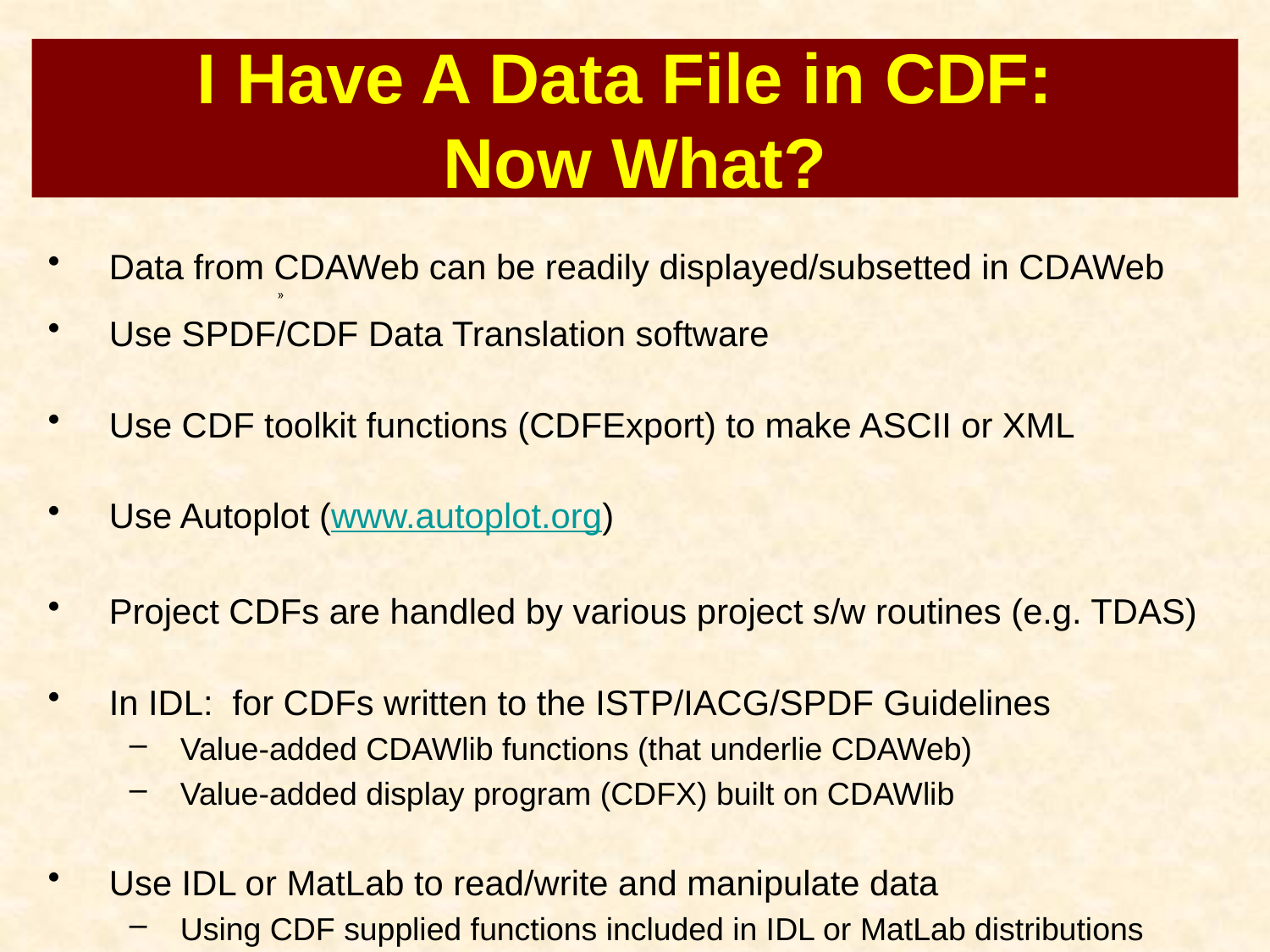

# I Have A Data File in CDF: Now What?
Data from CDAWeb can be readily displayed/subsetted in CDAWeb

Use SPDF/CDF Data Translation software

Use CDF toolkit functions (CDFExport) to make ASCII or XML

Use Autoplot (www.autoplot.org)

Project CDFs are handled by various project s/w routines (e.g. TDAS)

In IDL:  for CDFs written to the ISTP/IACG/SPDF Guidelines
Value-added CDAWlib functions (that underlie CDAWeb)
Value-added display program (CDFX) built on CDAWlib

Use IDL or MatLab to read/write and manipulate data
Using CDF supplied functions included in IDL or MatLab distributions

Write custom C, Fortran, Perl, C# or Java programs using CDF APIs